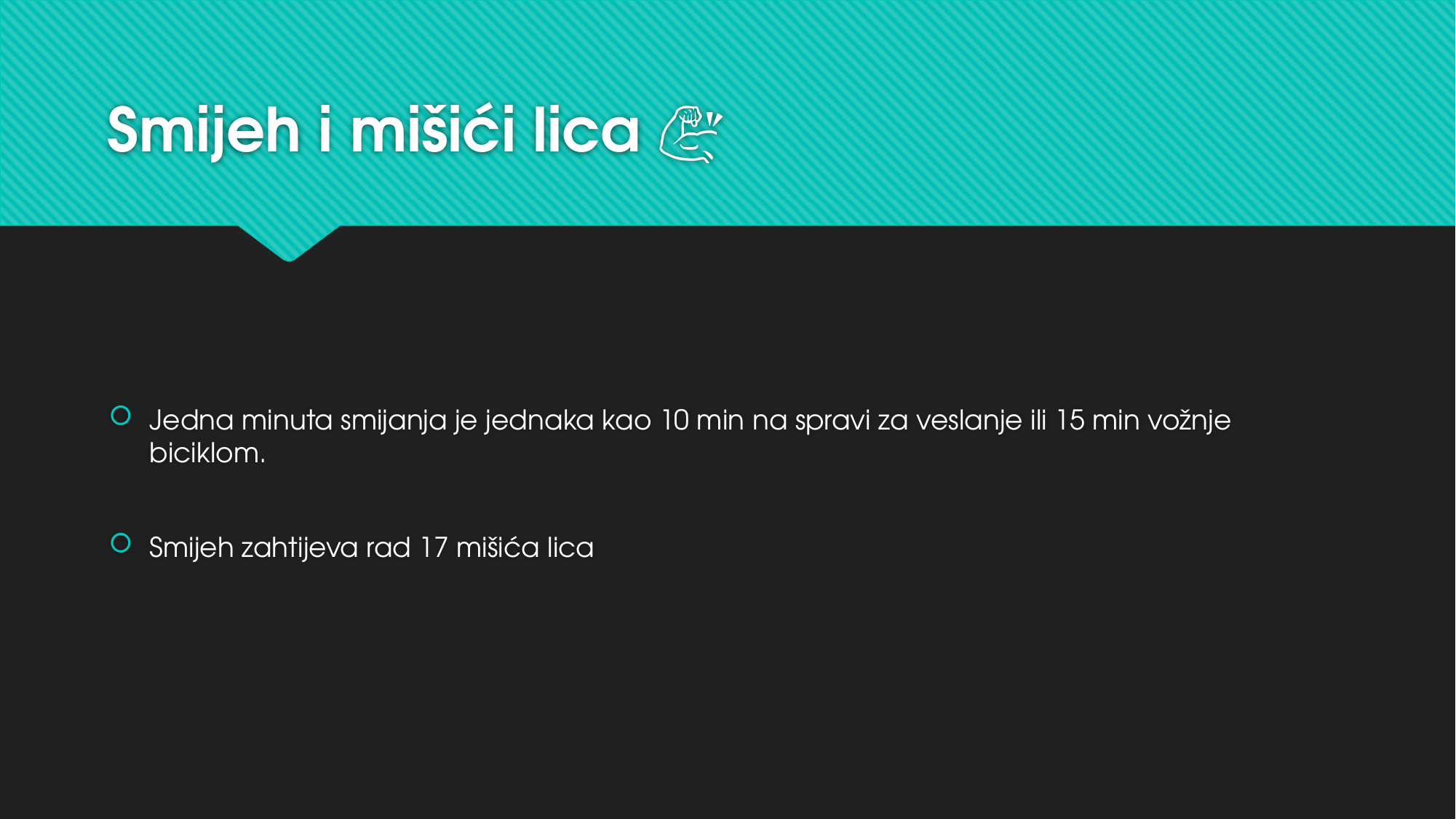

# Smijeh i mišići lica 💪
Jedna minuta smijanja je jednaka kao 10 min na spravi za veslanje ili 15 min vožnje biciklom.

Smijeh zahtijeva rad 17 mišića lica